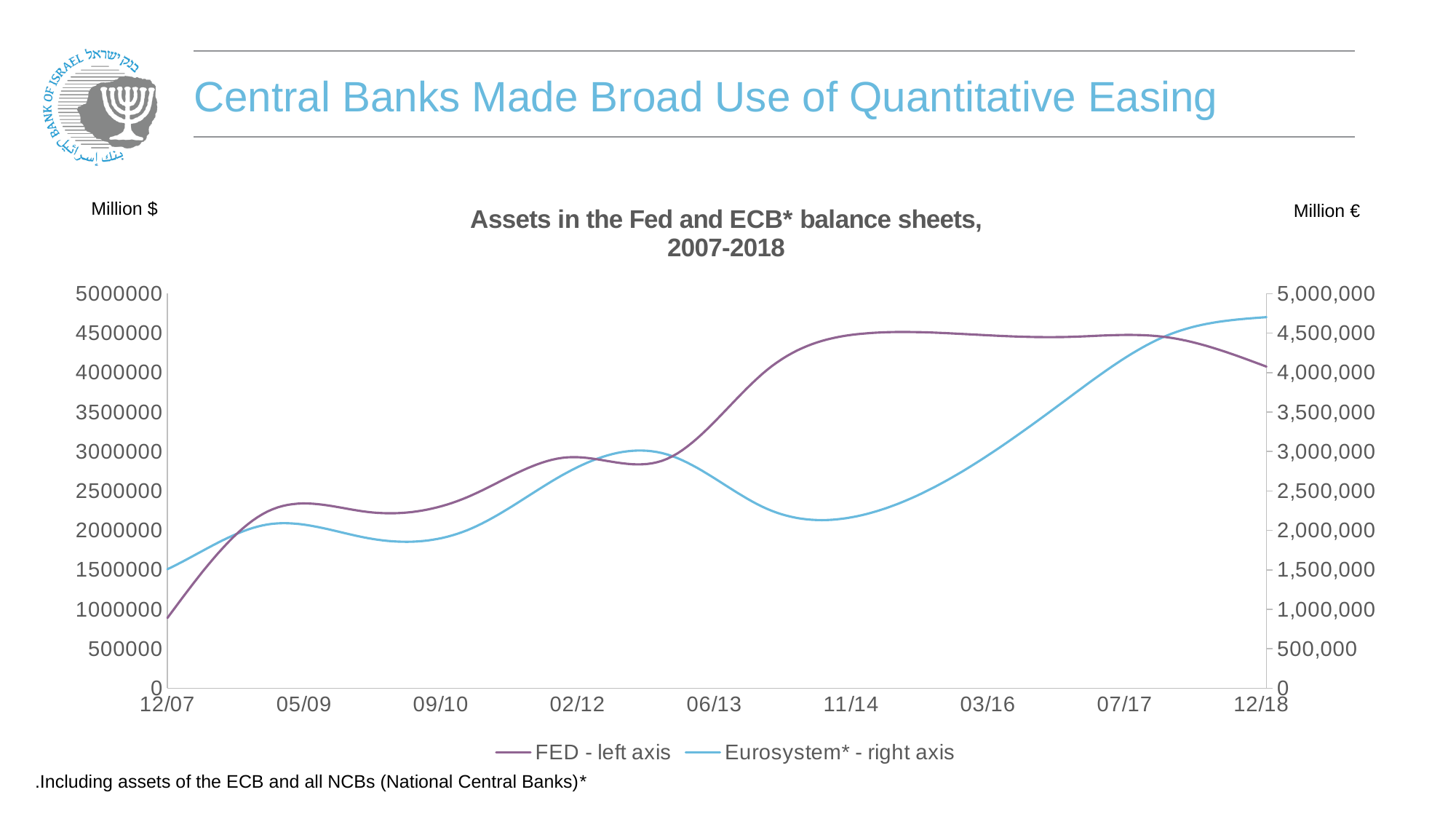

# Central Banks Made Broad Use of Quantitative Easing

### Chart: Assets in the Fed and ECB* balance sheets,
2007-2018

| Category | FED - left axis | Eurosystem* - right axis |
|---|---|---|
Million $
Million €
14
*Including assets of the ECB and all NCBs (National Central Banks).